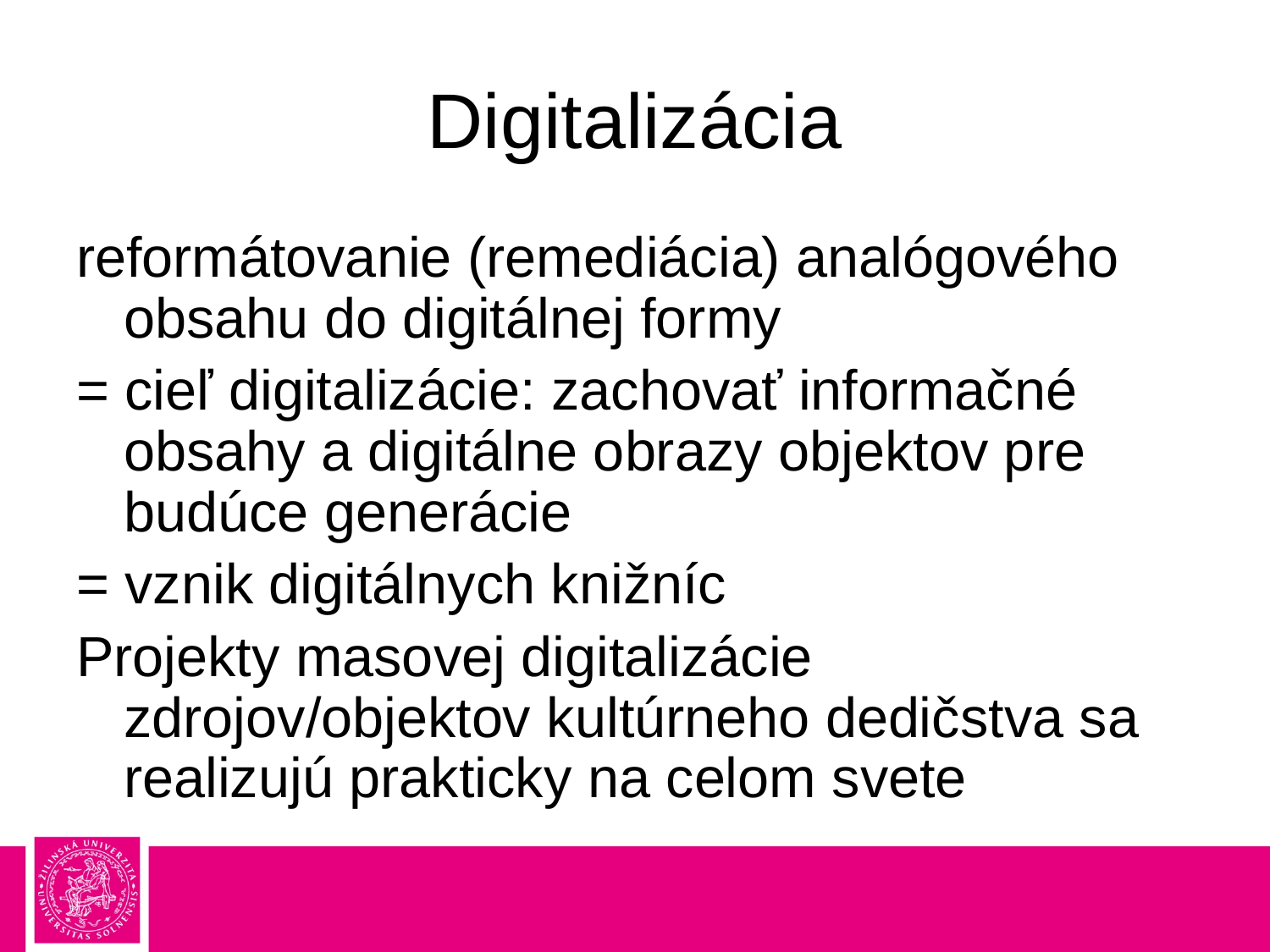

# Digitalizácia
reformátovanie (remediácia) analógového obsahu do digitálnej formy
= cieľ digitalizácie: zachovať informačné obsahy a digitálne obrazy objektov pre budúce generácie
= vznik digitálnych knižníc
Projekty masovej digitalizácie zdrojov/objektov kultúrneho dedičstva sa realizujú prakticky na celom svete